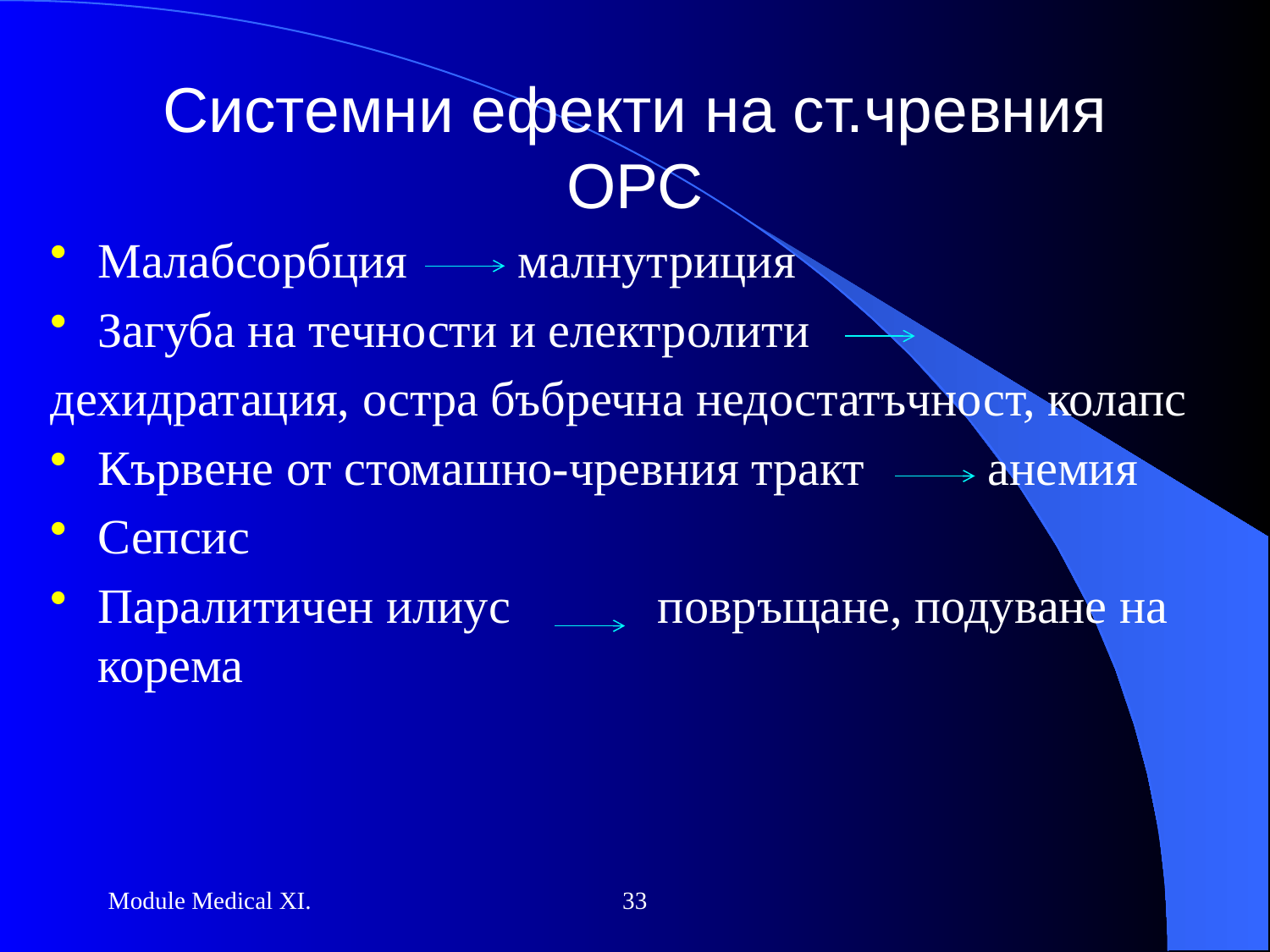

# Системни ефекти на ст.чревния ОРС

Малабсорбция         малнутриция
Загуба на течности и електролити
дехидратация, остра бъбречна недостатъчност, колапс
Кървене от стомашно-чревния тракт          анемия
Сепсис
Паралитичен илиус            повръщане, подуване на корема
Module Medical XI.
33